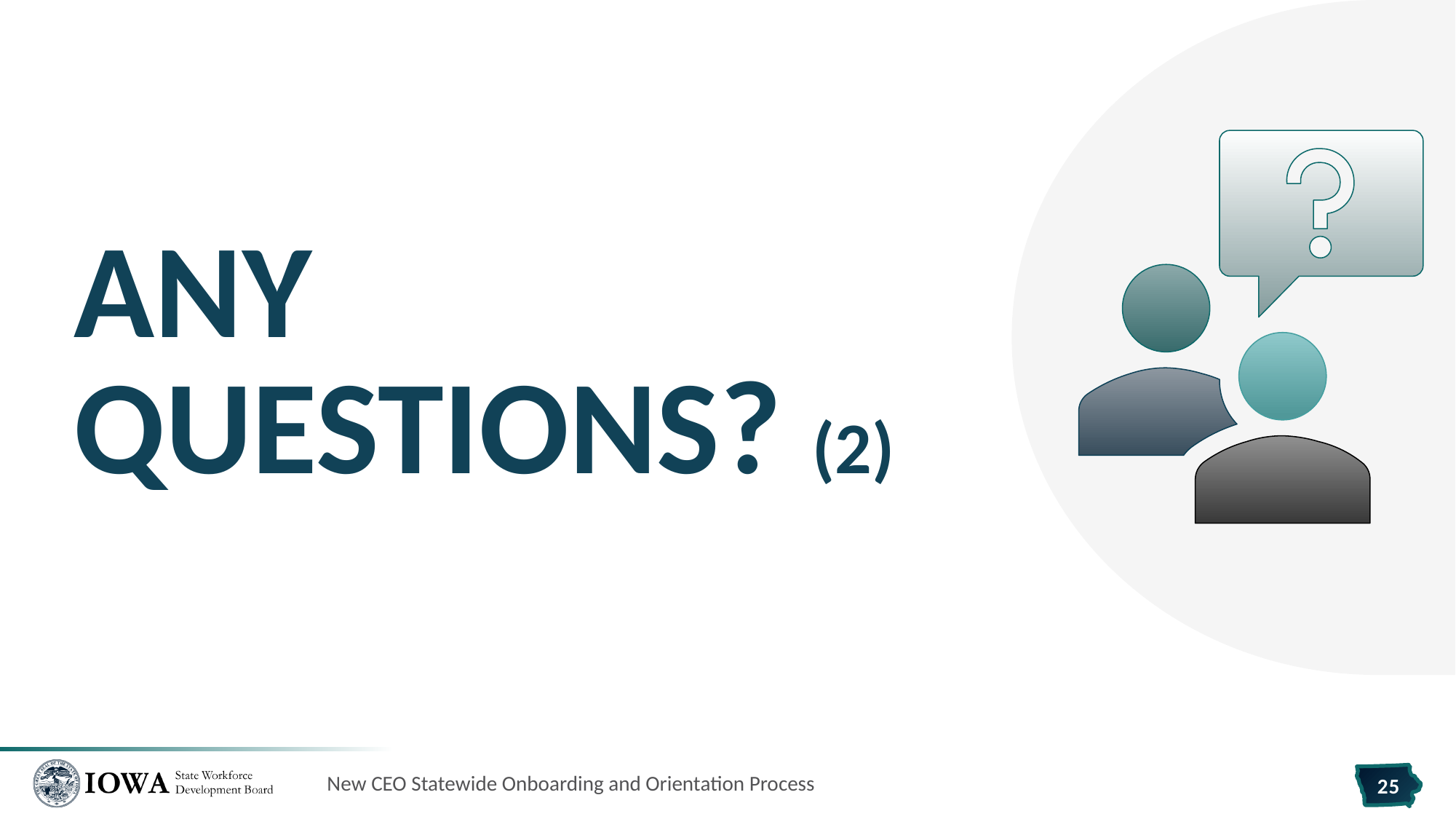

# Any Questions? (2)
New CEO Statewide Onboarding and Orientation Process
25